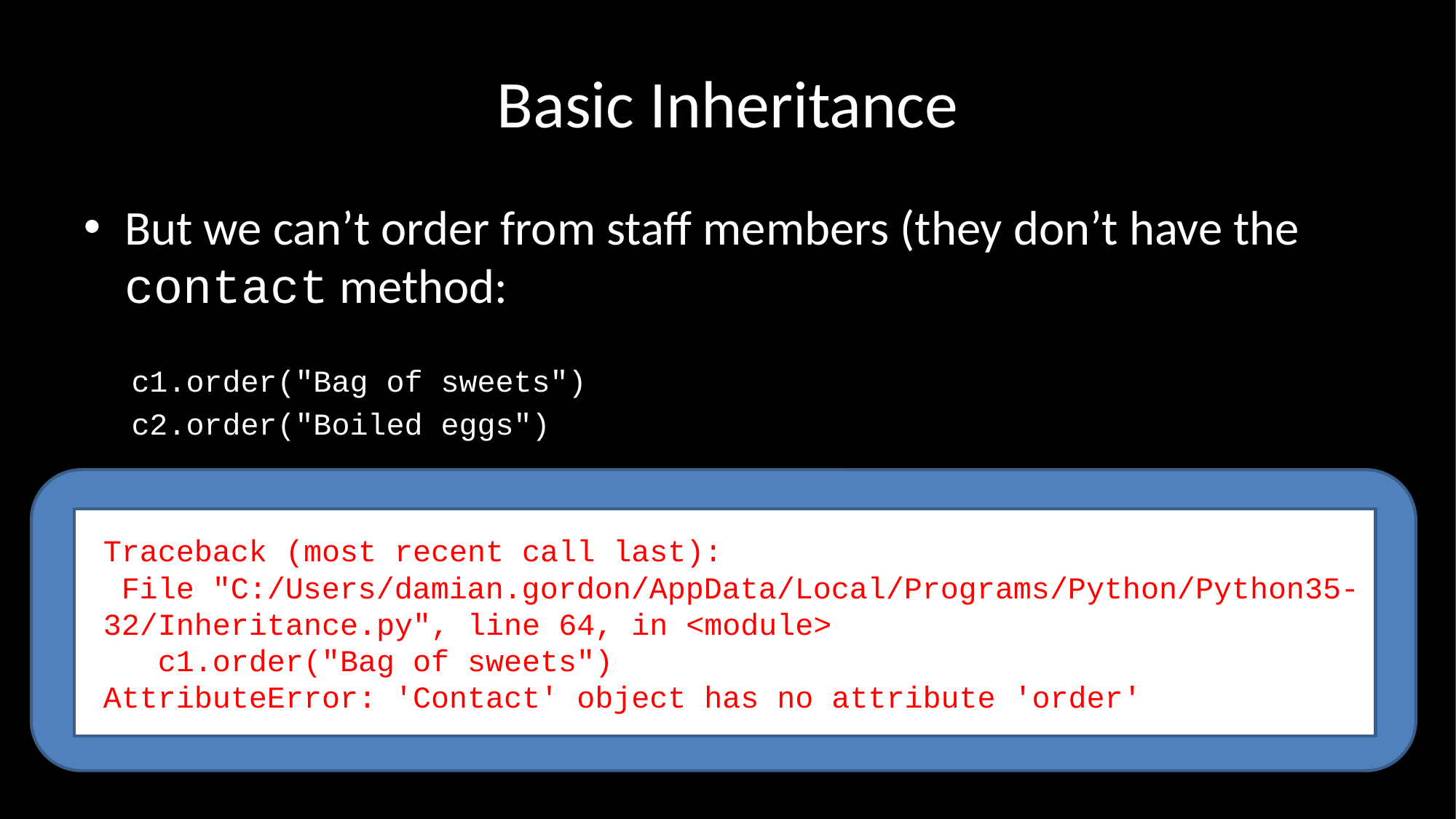

# Basic Inheritance
But we can’t order from staff members (they don’t have the contact method:

c1.order("Bag of sweets")
c2.order("Boiled eggs")

 Traceback (most recent call last):
  File "C:/Users/damian.gordon/AppData/Local/Programs/Python/Python35-
 32/Inheritance.py", line 64, in <module>
    c1.order("Bag of sweets")
 AttributeError: 'Contact' object has no attribute 'order'